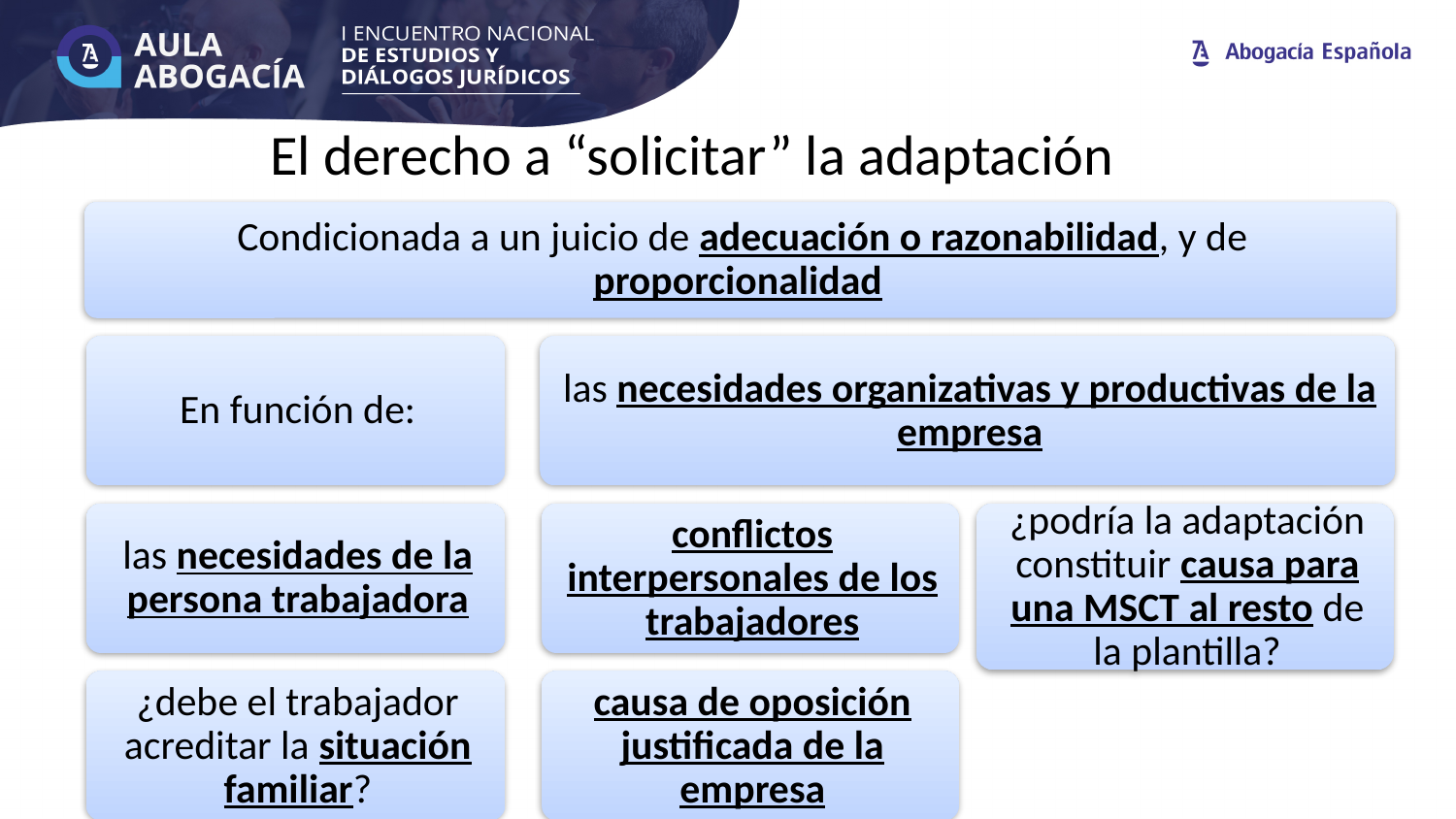

# El derecho a “solicitar” la adaptación
Condicionada a un juicio de adecuación o razonabilidad, y de proporcionalidad
En función de:
las necesidades de la persona trabajadora
¿debe el trabajador acreditar la situación familiar?
las necesidades organizativas y productivas de la empresa
conflictos interpersonales de los trabajadores
causa de oposición justificada de la empresa
¿podría la adaptación constituir causa para una MSCT al resto de la plantilla?